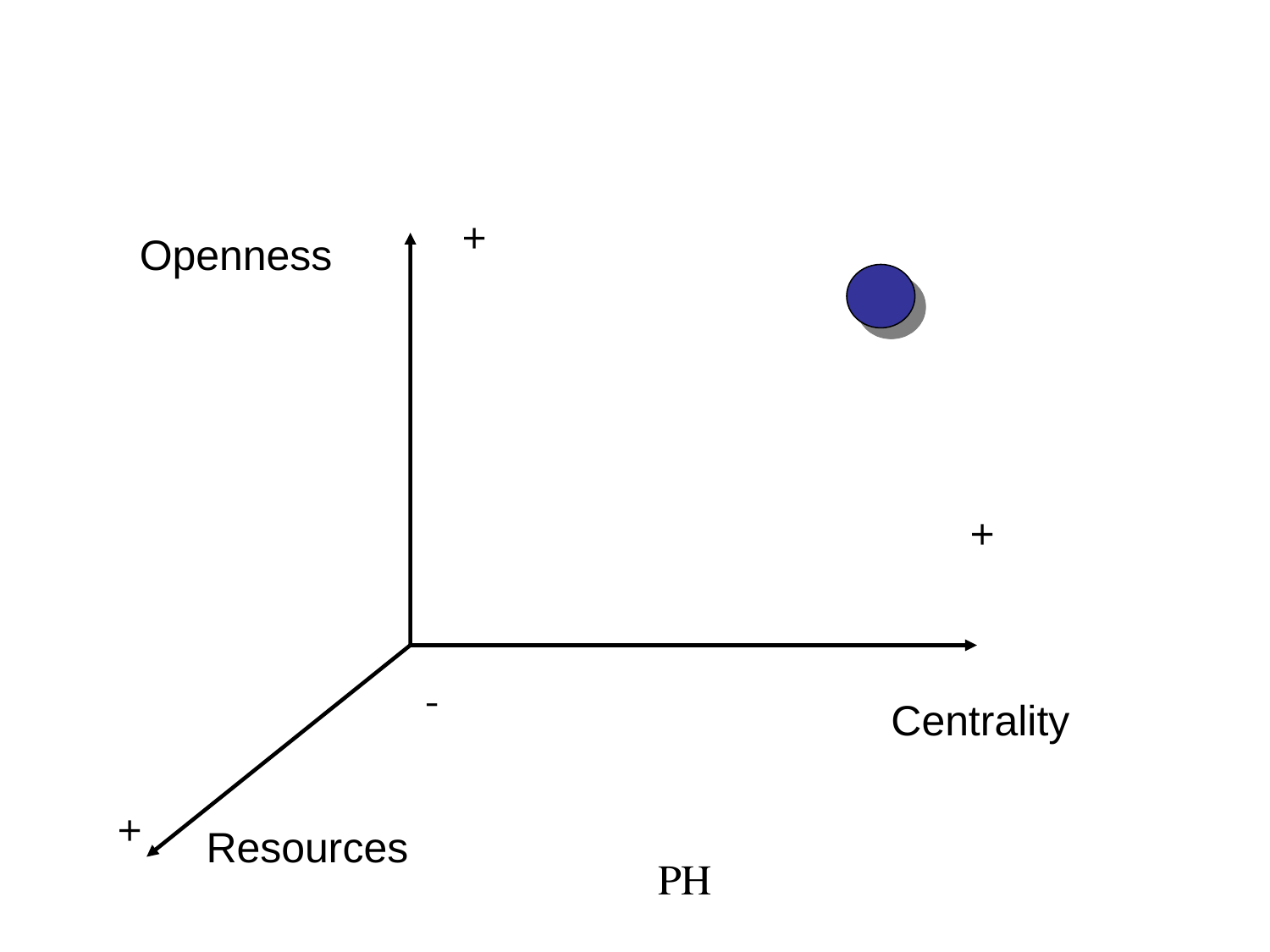

#
+
Openness

+

-
Centrality
+
Resources
PH